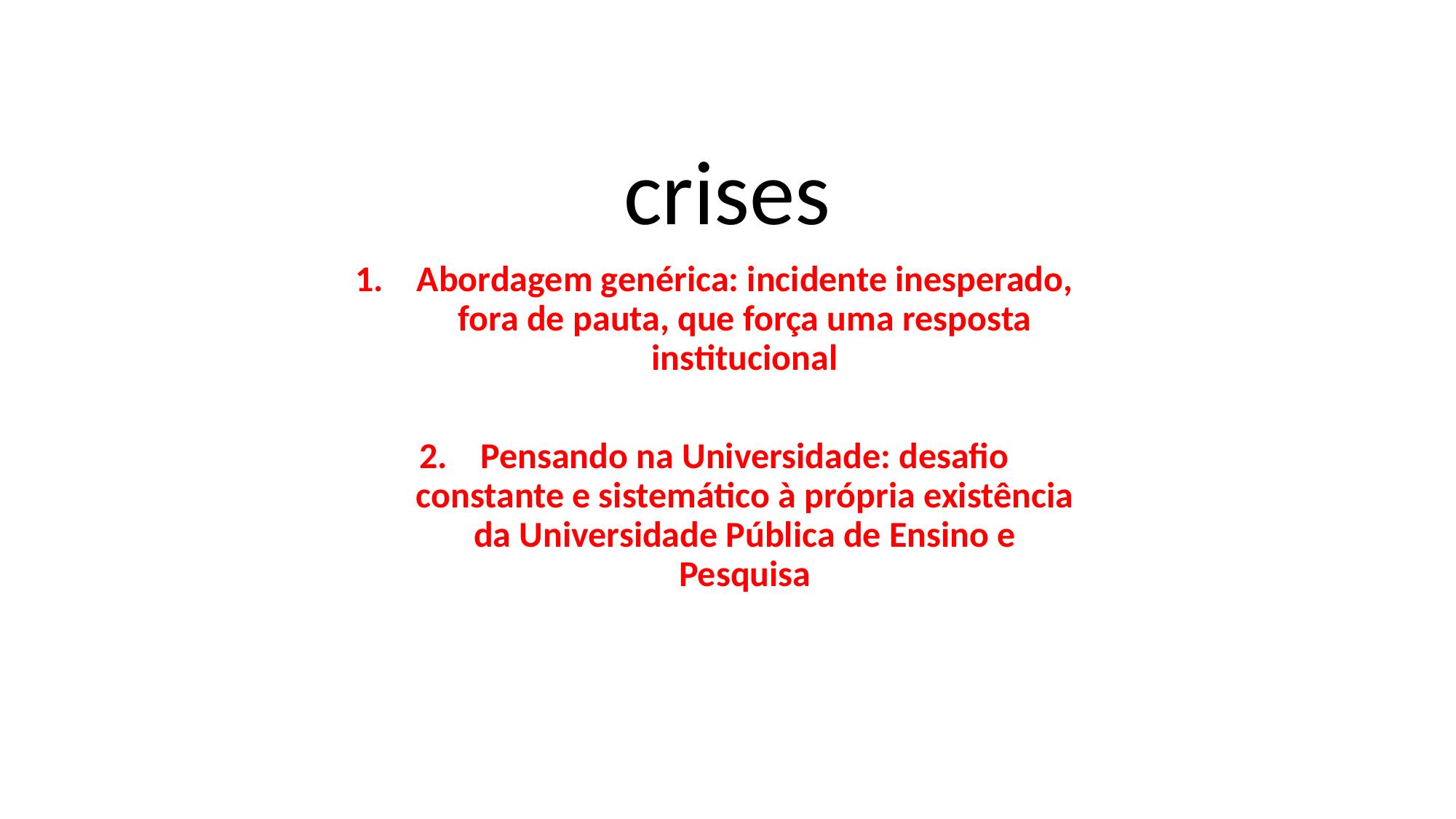

# crises
Abordagem genérica: incidente inesperado, fora de pauta, que força uma resposta institucional
Pensando na Universidade: desafio constante e sistemático à própria existência da Universidade Pública de Ensino e Pesquisa